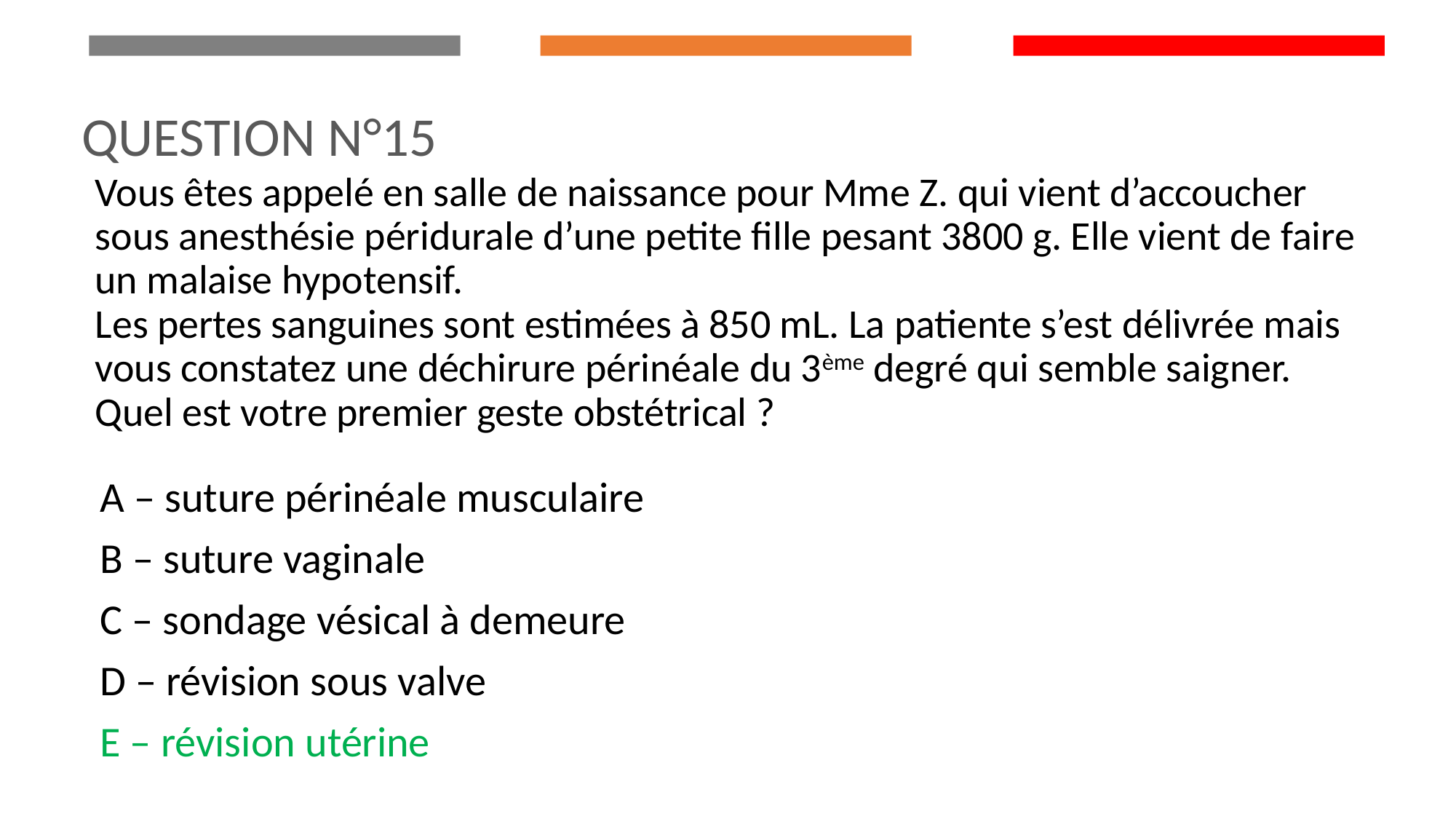

QUESTION N°15
Vous êtes appelé en salle de naissance pour Mme Z. qui vient d’accoucher sous anesthésie péridurale d’une petite fille pesant 3800 g. Elle vient de faire un malaise hypotensif.
Les pertes sanguines sont estimées à 850 mL. La patiente s’est délivrée mais vous constatez une déchirure périnéale du 3ème degré qui semble saigner. Quel est votre premier geste obstétrical ?

A – suture périnéale musculaire
B – suture vaginale
C – sondage vésical à demeure
D – révision sous valve
E – révision utérine